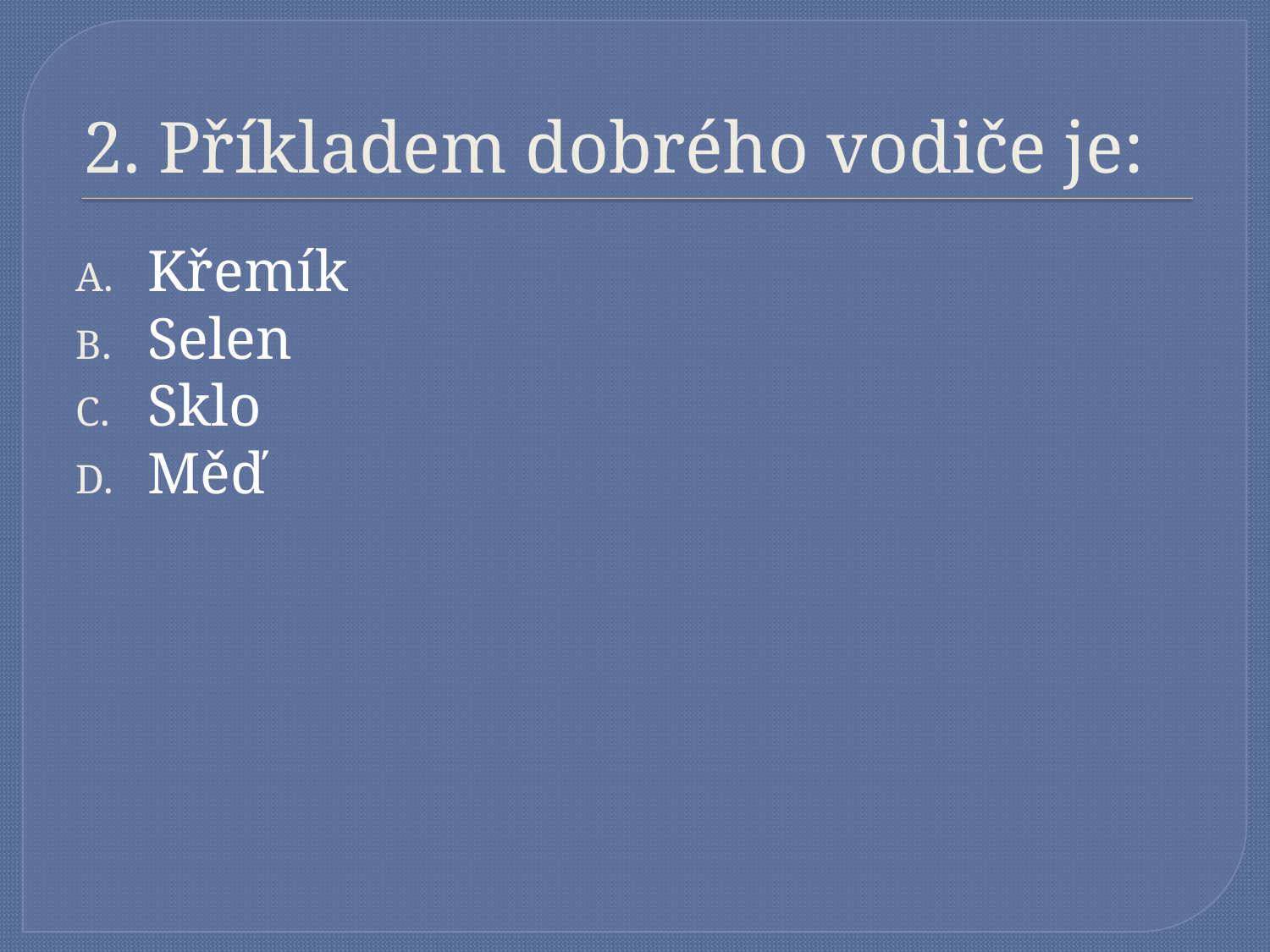

# 2. Příkladem dobrého vodiče je:
Křemík
Selen
Sklo
Měď